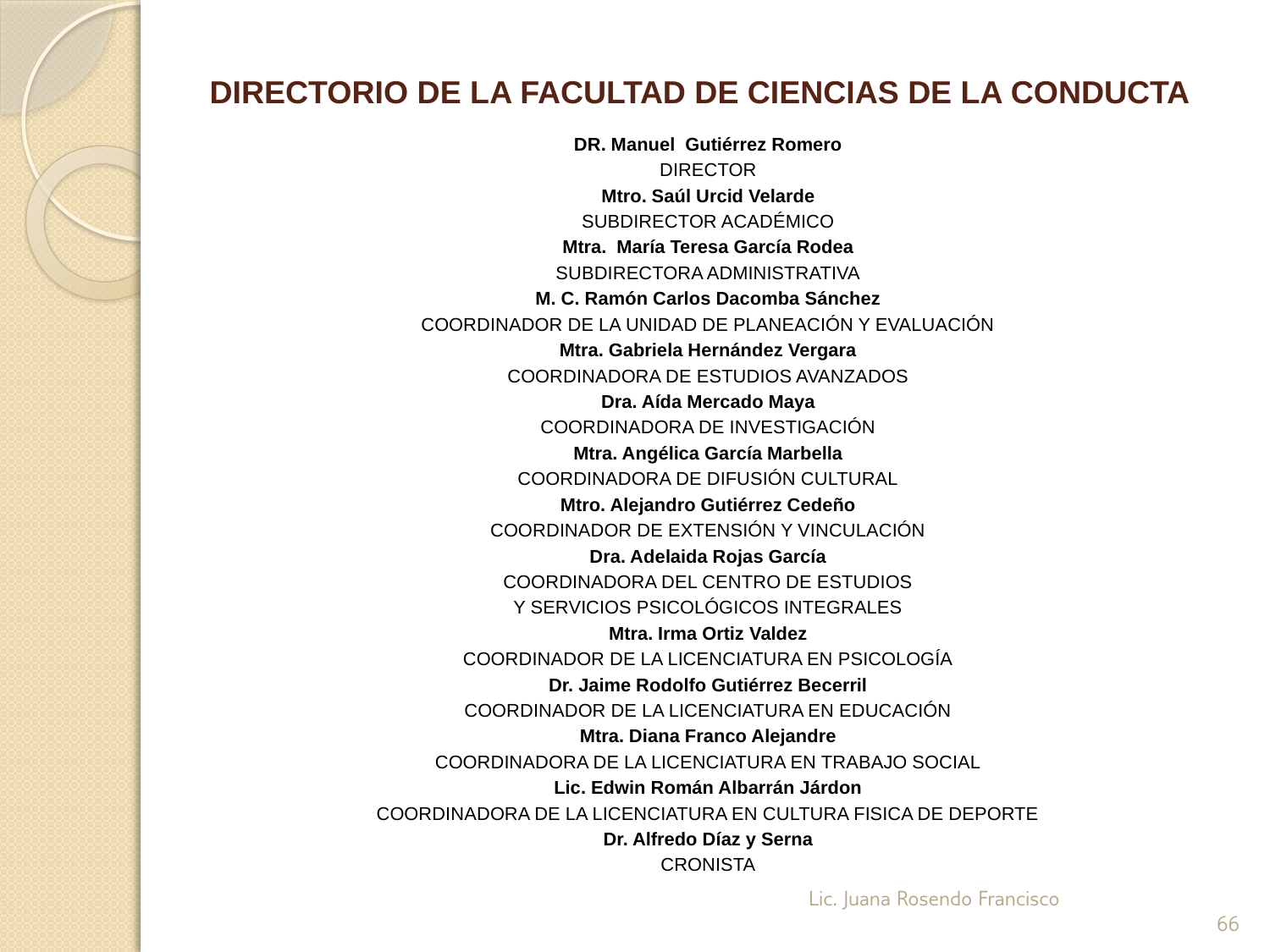

# DIRECTORIO DE LA FACULTAD DE CIENCIAS DE LA CONDUCTA
DR. Manuel  Gutiérrez Romero
DIRECTOR
Mtro. Saúl Urcid Velarde
SUBDIRECTOR ACADÉMICO
Mtra.  María Teresa García Rodea
SUBDIRECTORA ADMINISTRATIVA
M. C. Ramón Carlos Dacomba Sánchez
COORDINADOR DE LA UNIDAD DE PLANEACIÓN Y EVALUACIÓN
Mtra. Gabriela Hernández Vergara
COORDINADORA DE ESTUDIOS AVANZADOS
Dra. Aída Mercado Maya
COORDINADORA DE INVESTIGACIÓN
Mtra. Angélica García Marbella
COORDINADORA DE DIFUSIÓN CULTURAL
Mtro. Alejandro Gutiérrez Cedeño
COORDINADOR DE EXTENSIÓN Y VINCULACIÓN
Dra. Adelaida Rojas García
COORDINADORA DEL CENTRO DE ESTUDIOS
Y SERVICIOS PSICOLÓGICOS INTEGRALES
Mtra. Irma Ortiz Valdez
COORDINADOR DE LA LICENCIATURA EN PSICOLOGÍA
Dr. Jaime Rodolfo Gutiérrez Becerril
COORDINADOR DE LA LICENCIATURA EN EDUCACIÓN
Mtra. Diana Franco Alejandre
COORDINADORA DE LA LICENCIATURA EN TRABAJO SOCIAL
Lic. Edwin Román Albarrán Járdon
COORDINADORA DE LA LICENCIATURA EN CULTURA FISICA DE DEPORTE
Dr. Alfredo Díaz y Serna
CRONISTA
Lic. Juana Rosendo Francisco
66